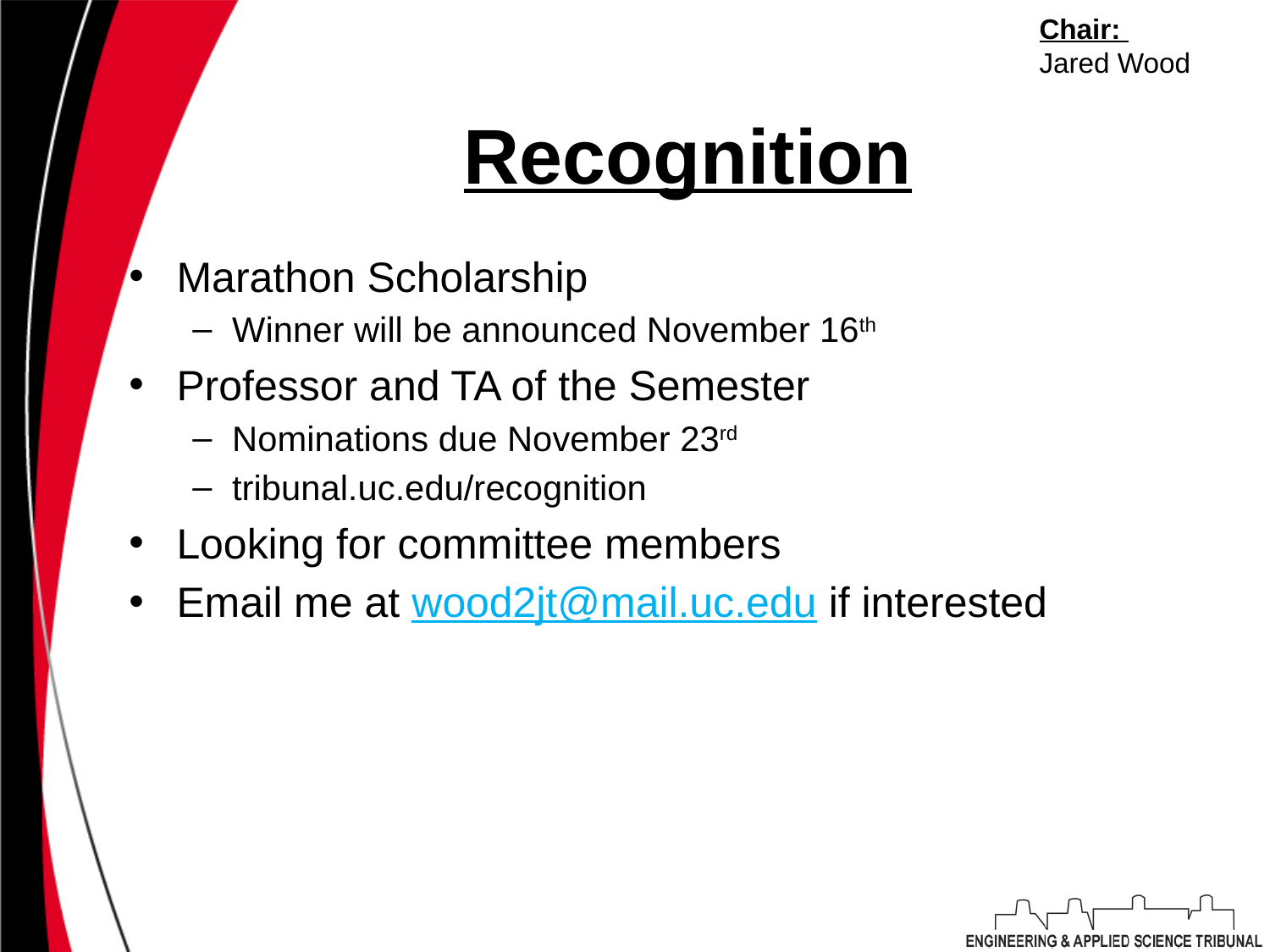

Chair:
Jared Wood

# Recognition
Marathon Scholarship
Winner will be announced November 16th
Professor and TA of the Semester
Nominations due November 23rd
tribunal.uc.edu/recognition
Looking for committee members
Email me at wood2jt@mail.uc.edu if interested